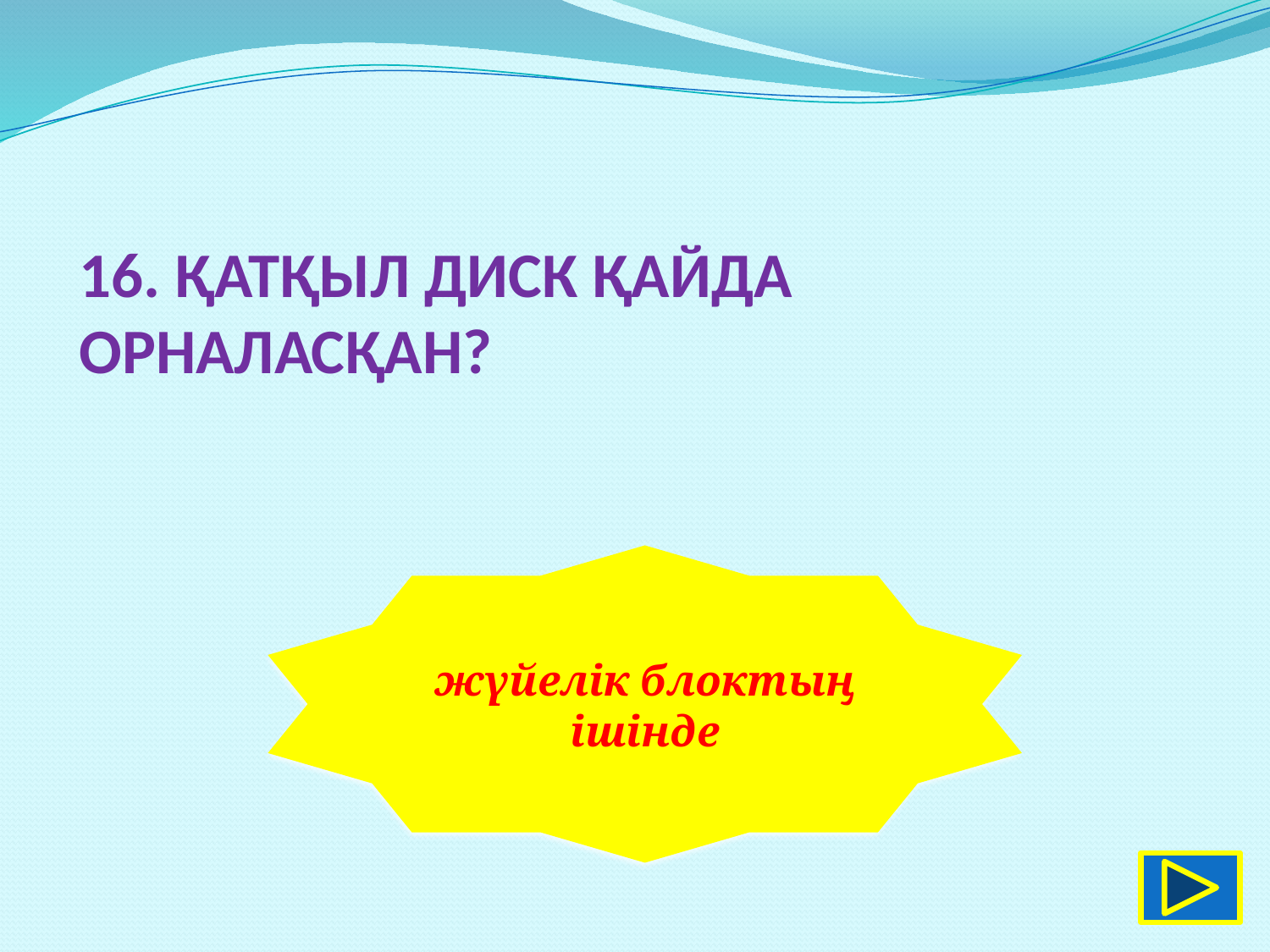

# 16. Қатқыл диск қайда орналасқан?
жүйелік блоктың ішінде